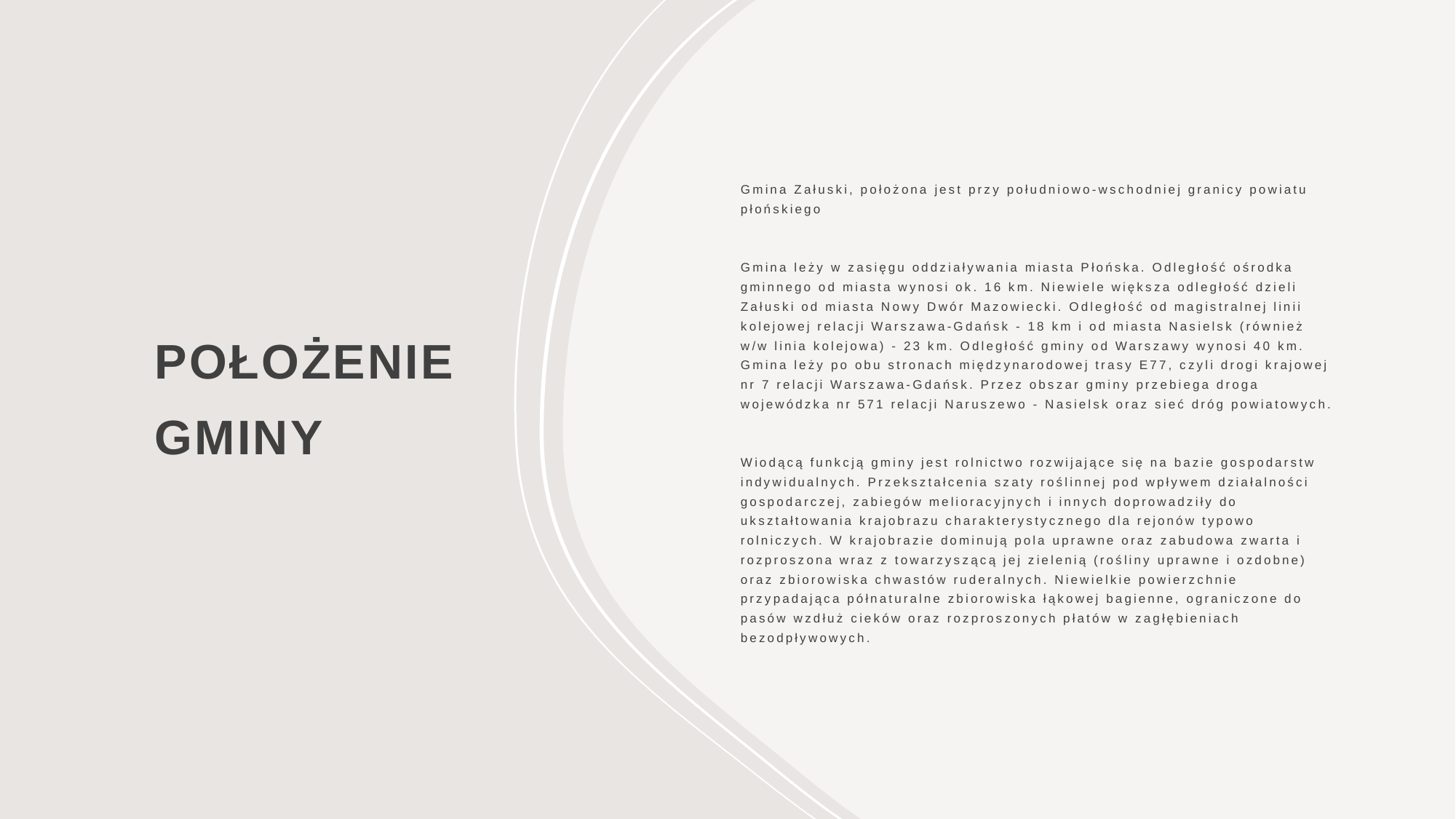

POŁOŻENIE GMINY

Gmina Załuski, położona jest przy południowo-wschodniej granicy powiatu płońskiego
Gmina leży w zasięgu oddziaływania miasta Płońska. Odległość ośrodka gminnego od miasta wynosi ok. 16 km. Niewiele większa odległość dzieli Załuski od miasta Nowy Dwór Mazowiecki. Odległość od magistralnej linii kolejowej relacji Warszawa-Gdańsk - 18 km i od miasta Nasielsk (również w/w linia kolejowa) - 23 km. Odległość gminy od Warszawy wynosi 40 km.
Gmina leży po obu stronach międzynarodowej trasy E77, czyli drogi krajowej nr 7 relacji Warszawa-Gdańsk. Przez obszar gminy przebiega droga wojewódzka nr 571 relacji Naruszewo - Nasielsk oraz sieć dróg powiatowych.
Wiodącą funkcją gminy jest rolnictwo rozwijające się na bazie gospodarstw indywidualnych. Przekształcenia szaty roślinnej pod wpływem działalności gospodarczej, zabiegów melioracyjnych i innych doprowadziły do ukształtowania krajobrazu charakterystycznego dla rejonów typowo rolniczych. W krajobrazie dominują pola uprawne oraz zabudowa zwarta i rozproszona wraz z towarzyszącą jej zielenią (rośliny uprawne i ozdobne) oraz zbiorowiska chwastów ruderalnych. Niewielkie powierzchnie przypadająca półnaturalne zbiorowiska łąkowej bagienne, ograniczone do pasów wzdłuż cieków oraz rozproszonych płatów w zagłębieniach bezodpływowych.